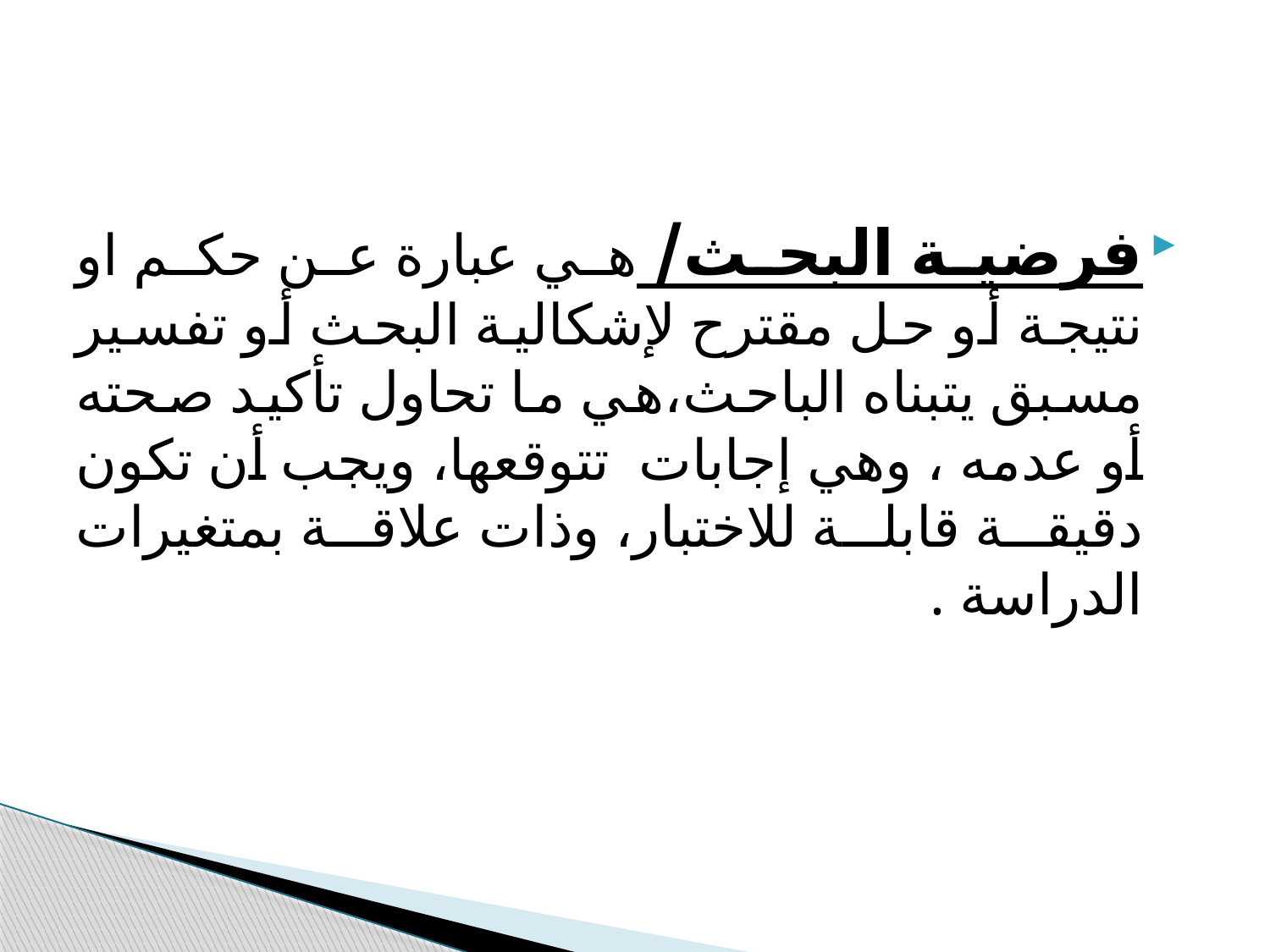

#
فرضية البحث/ هي عبارة عن حكم او نتيجة أو حل مقترح لإشكالية البحث أو تفسير مسبق يتبناه الباحث،هي ما تحاول تأكيد صحته أو عدمه ، وهي إجابات  تتوقعها، ويجب أن تكون دقيقة قابلة للاختبار، وذات علاقة بمتغيرات الدراسة .